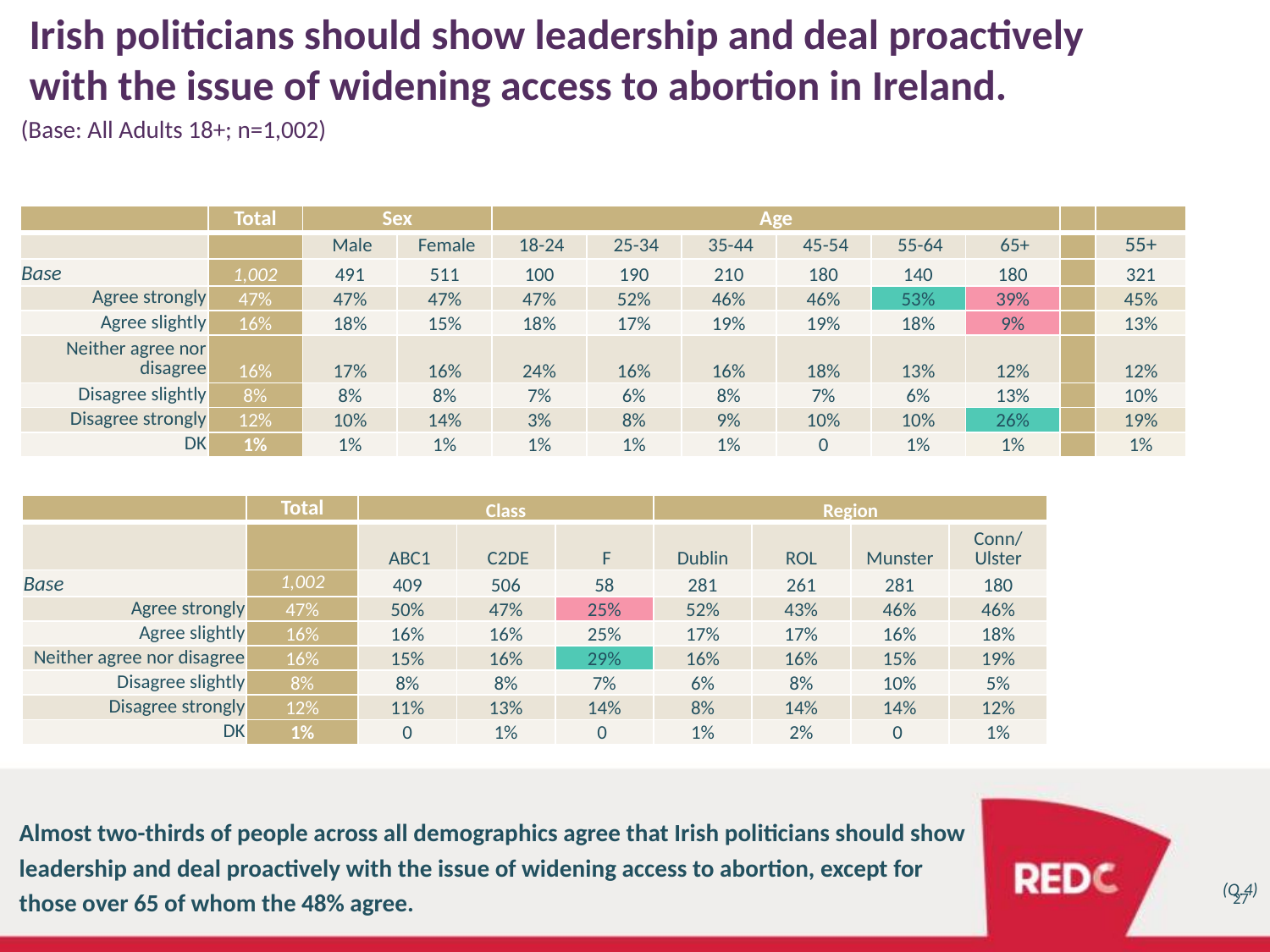

# Irish politicians should show leadership and deal proactively with the issue of widening access to abortion in Ireland.
(Base: All Adults 18+; n=1,002)
|  | Total | Sex |  | Age |  |  |  |  |  |  |  |
| --- | --- | --- | --- | --- | --- | --- | --- | --- | --- | --- | --- |
|  |  | Male | Female | 18-24 | 25-34 | 35-44 | 45-54 | 55-64 | 65+ |  | 55+ |
| Base | 1,002 | 491 | 511 | 100 | 190 | 210 | 180 | 140 | 180 |  | 321 |
| Agree strongly | 47% | 47% | 47% | 47% | 52% | 46% | 46% | 53% | 39% |  | 45% |
| Agree slightly | 16% | 18% | 15% | 18% | 17% | 19% | 19% | 18% | 9% |  | 13% |
| Neither agree nor disagree | 16% | 17% | 16% | 24% | 16% | 16% | 18% | 13% | 12% |  | 12% |
| Disagree slightly | 8% | 8% | 8% | 7% | 6% | 8% | 7% | 6% | 13% |  | 10% |
| Disagree strongly | 12% | 10% | 14% | 3% | 8% | 9% | 10% | 10% | 26% |  | 19% |
| DK | 1% | 1% | 1% | 1% | 1% | 1% | 0 | 1% | 1% |  | 1% |
|  | Total | Class |  |  | Region |  |  |  |
| --- | --- | --- | --- | --- | --- | --- | --- | --- |
|  |  | ABC1 | C2DE | F | Dublin | ROL | Munster | Conn/ Ulster |
| Base | 1,002 | 409 | 506 | 58 | 281 | 261 | 281 | 180 |
| Agree strongly | 47% | 50% | 47% | 25% | 52% | 43% | 46% | 46% |
| Agree slightly | 16% | 16% | 16% | 25% | 17% | 17% | 16% | 18% |
| Neither agree nor disagree | 16% | 15% | 16% | 29% | 16% | 16% | 15% | 19% |
| Disagree slightly | 8% | 8% | 8% | 7% | 6% | 8% | 10% | 5% |
| Disagree strongly | 12% | 11% | 13% | 14% | 8% | 14% | 14% | 12% |
| DK | 1% | 0 | 1% | 0 | 1% | 2% | 0 | 1% |
Almost two-thirds of people across all demographics agree that Irish politicians should show leadership and deal proactively with the issue of widening access to abortion, except for those over 65 of whom the 48% agree.
(Q.4)